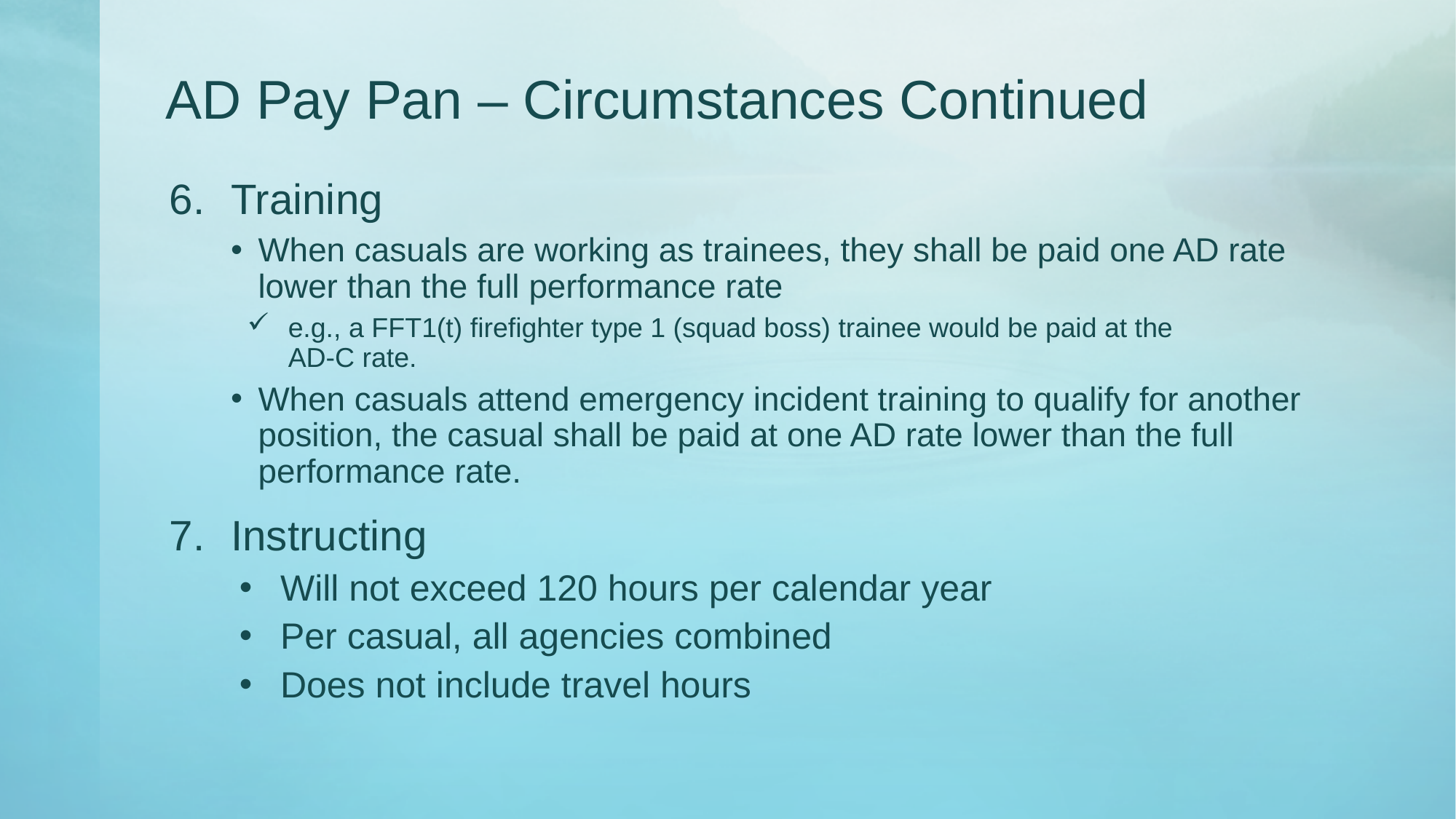

# AD Pay Pan – Circumstances Continued
Training
When casuals are working as trainees, they shall be paid one AD rate lower than the full performance rate
e.g., a FFT1(t) firefighter type 1 (squad boss) trainee would be paid at the 	AD-C rate.
When casuals attend emergency incident training to qualify for another position, the casual shall be paid at one AD rate lower than the full performance rate.
Instructing
Will not exceed 120 hours per calendar year
Per casual, all agencies combined
Does not include travel hours